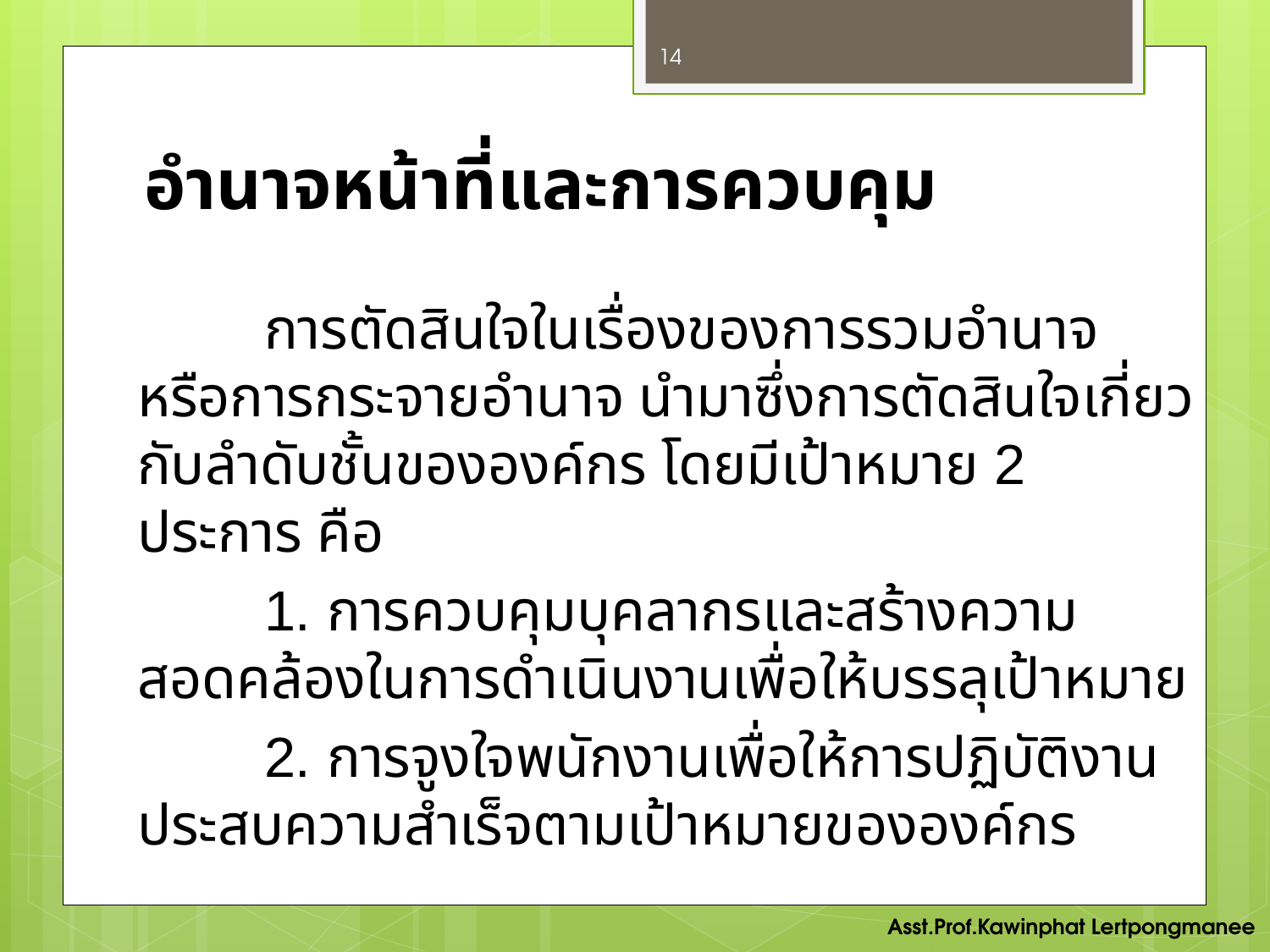

14
# อำนาจหน้าที่และการควบคุม
	การตัดสินใจในเรื่องของการรวมอำนาจ หรือการกระจายอำนาจ นำมาซึ่งการตัดสินใจเกี่ยวกับลำดับชั้นขององค์กร โดยมีเป้าหมาย 2 ประการ คือ
	1. การควบคุมบุคลากรและสร้างความสอดคล้องในการดำเนินงานเพื่อให้บรรลุเป้าหมาย
	2. การจูงใจพนักงานเพื่อให้การปฏิบัติงานประสบความสำเร็จตามเป้าหมายขององค์กร
Asst.Prof.Kawinphat Lertpongmanee